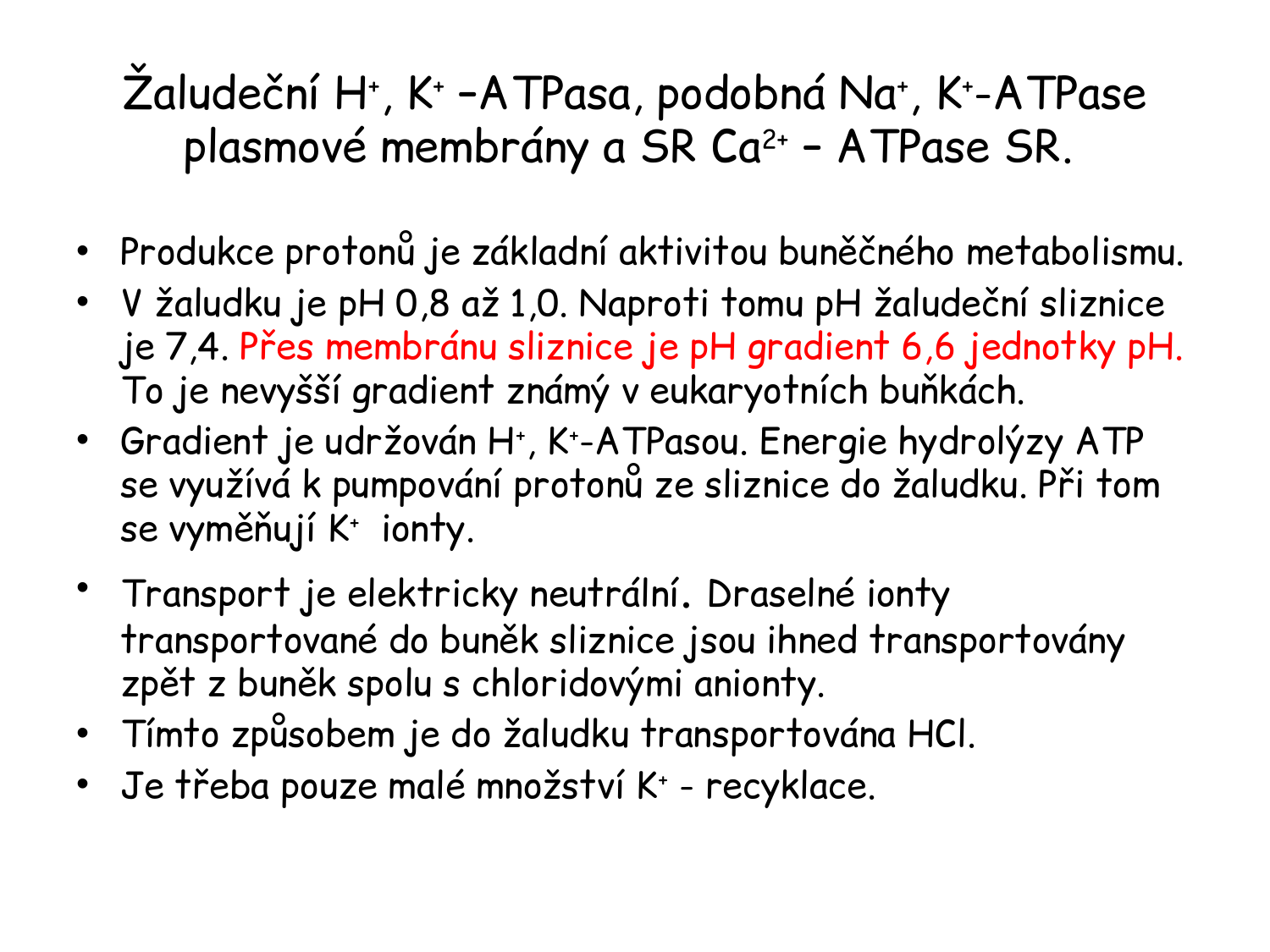

# Žaludeční H+, K+ –ATPasa, podobná Na+, K+-ATPase plasmové membrány a SR Ca2+ – ATPase SR.
Produkce protonů je základní aktivitou buněčného metabolismu.
V žaludku je pH 0,8 až 1,0. Naproti tomu pH žaludeční sliznice je 7,4. Přes membránu sliznice je pH gradient 6,6 jednotky pH. To je nevyšší gradient známý v eukaryotních buňkách.
Gradient je udržován H+, K+-ATPasou. Energie hydrolýzy ATP se využívá k pumpování protonů ze sliznice do žaludku. Při tom se vyměňují K+  ionty.
Transport je elektricky neutrální. Draselné ionty transportované do buněk sliznice jsou ihned transportovány zpět z buněk spolu s chloridovými anionty.
Tímto způsobem je do žaludku transportována HCl.
Je třeba pouze malé množství K+ - recyklace.